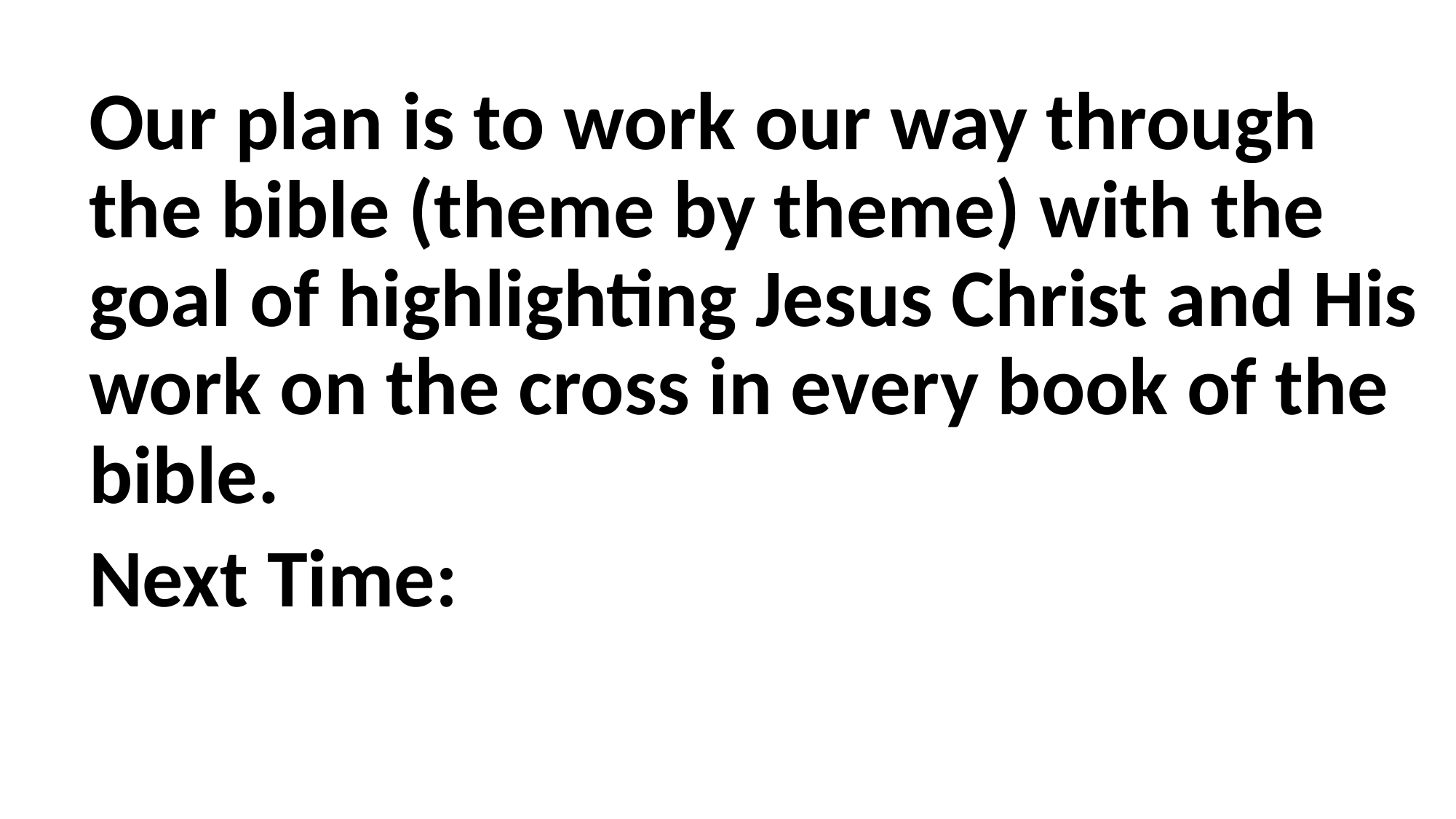

Our plan is to work our way through the bible (theme by theme) with the goal of highlighting Jesus Christ and His work on the cross in every book of the bible.
Next Time: